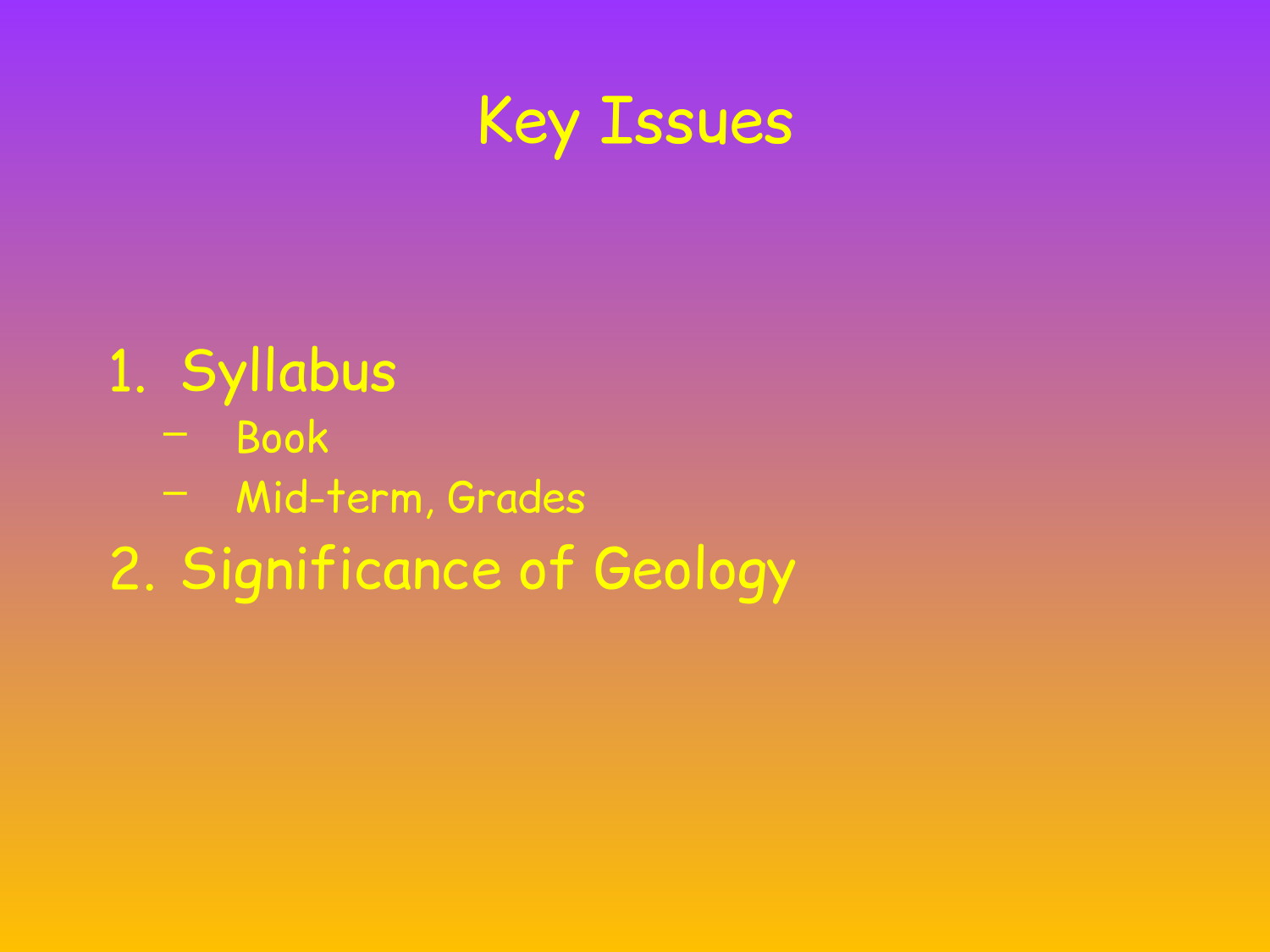

# Key Issues
Syllabus
Book
Mid-term, Grades
Significance of Geology